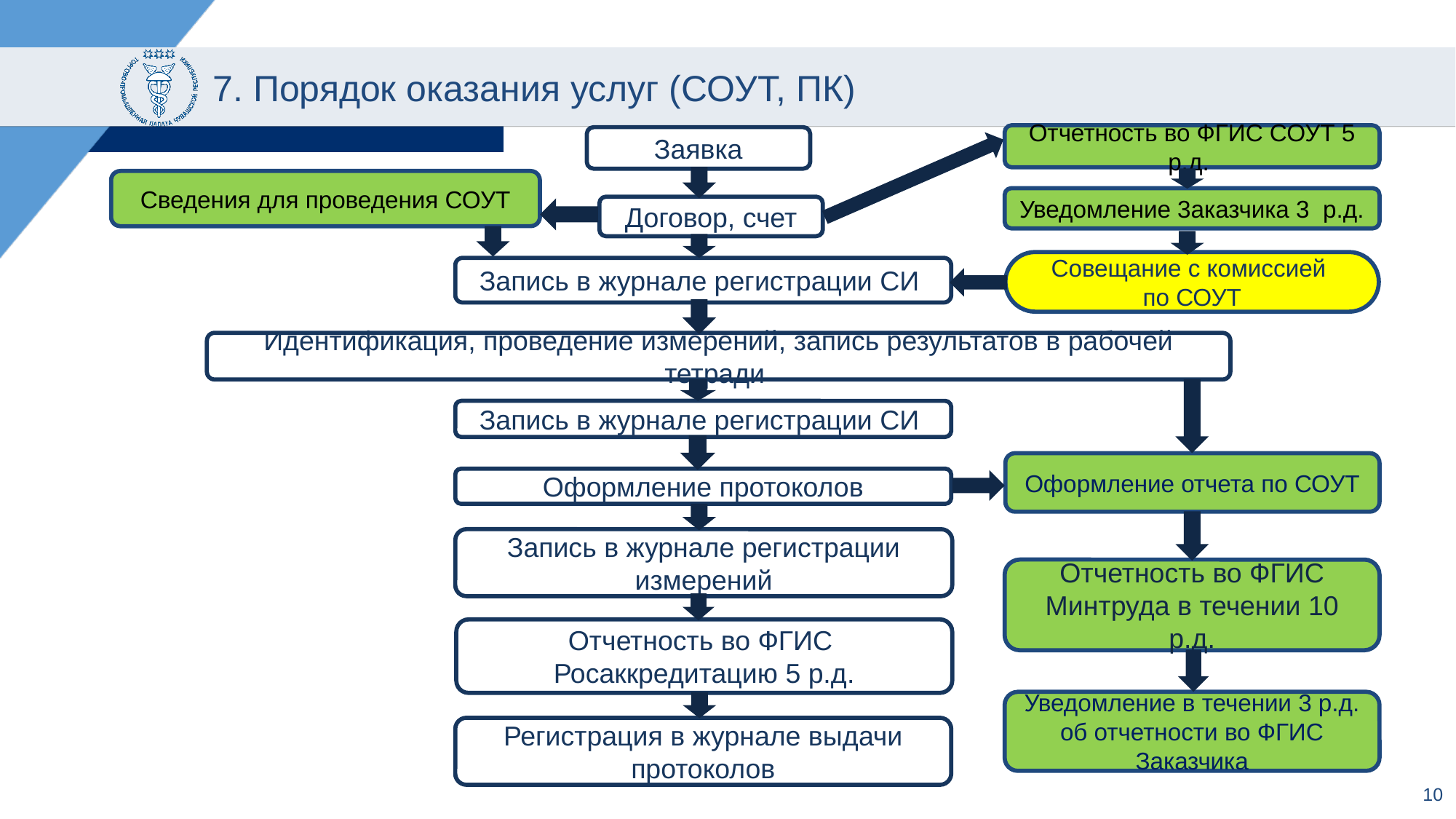

# 7. Порядок оказания услуг (СОУТ, ПК)
Отчетность во ФГИС СОУТ 5 р.д.
Заявка

Сведения для проведения СОУТ
Уведомление 3аказчика 3  р.д.
Договор, счет

Совещание с комиссией
по СОУТ
Запись в журнале регистрации СИ

Идентификация, проведение измерений, запись результатов в рабочей тетради

Запись в журнале регистрации СИ

Оформление отчета по СОУТ
Оформление протоколов

Запись в журнале регистрации измерений
Отчетность во ФГИС Минтруда в течении 10 р.д.

Отчетность во ФГИС
Росаккредитацию 5 р.д.

Уведомление в течении 3 р.д. об отчетности во ФГИС Заказчика

Регистрация в журнале выдачи протоколов
10